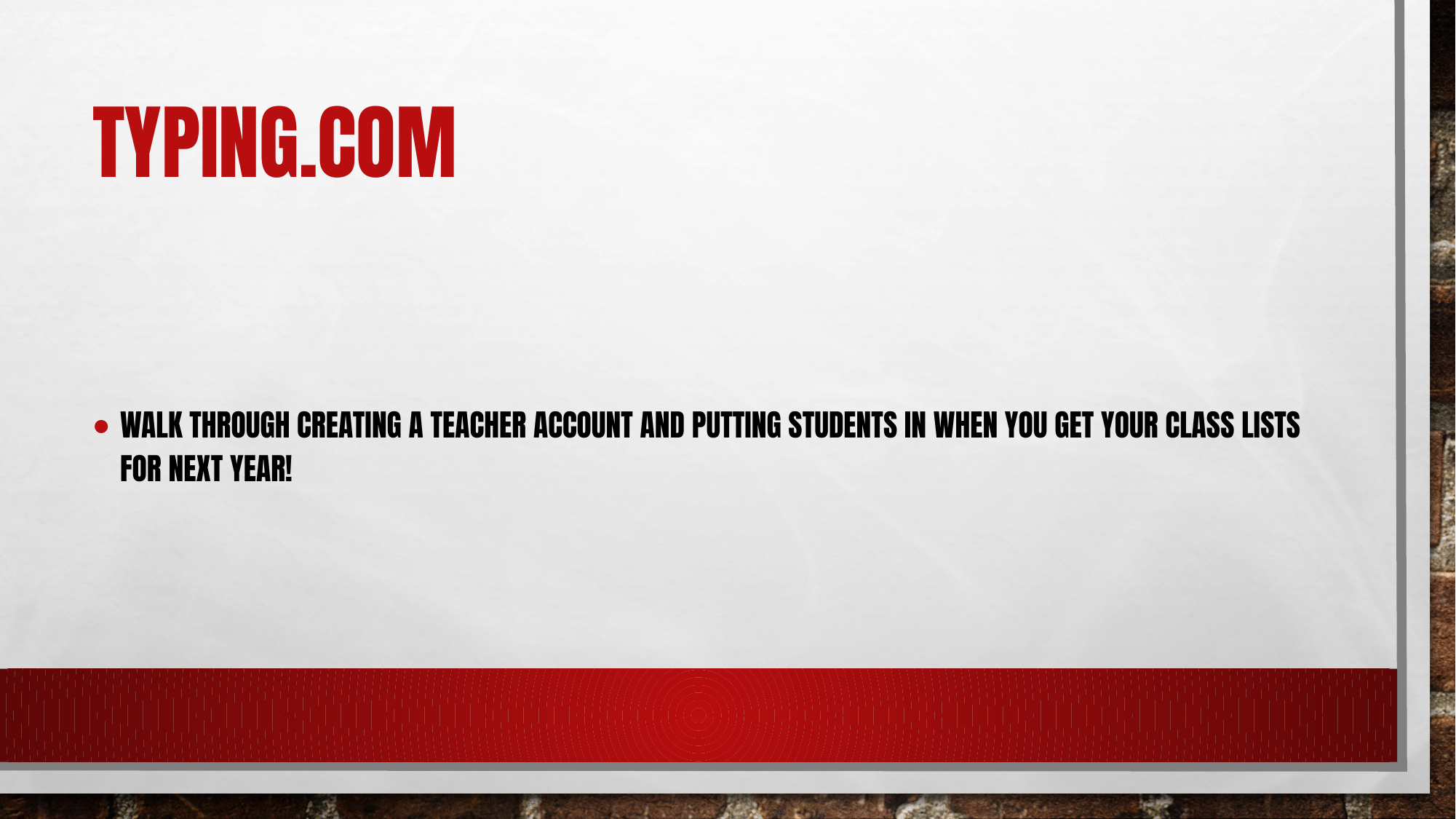

# Typing.com
Walk through creating a teacher account and putting students in when you get your class lists for next year!